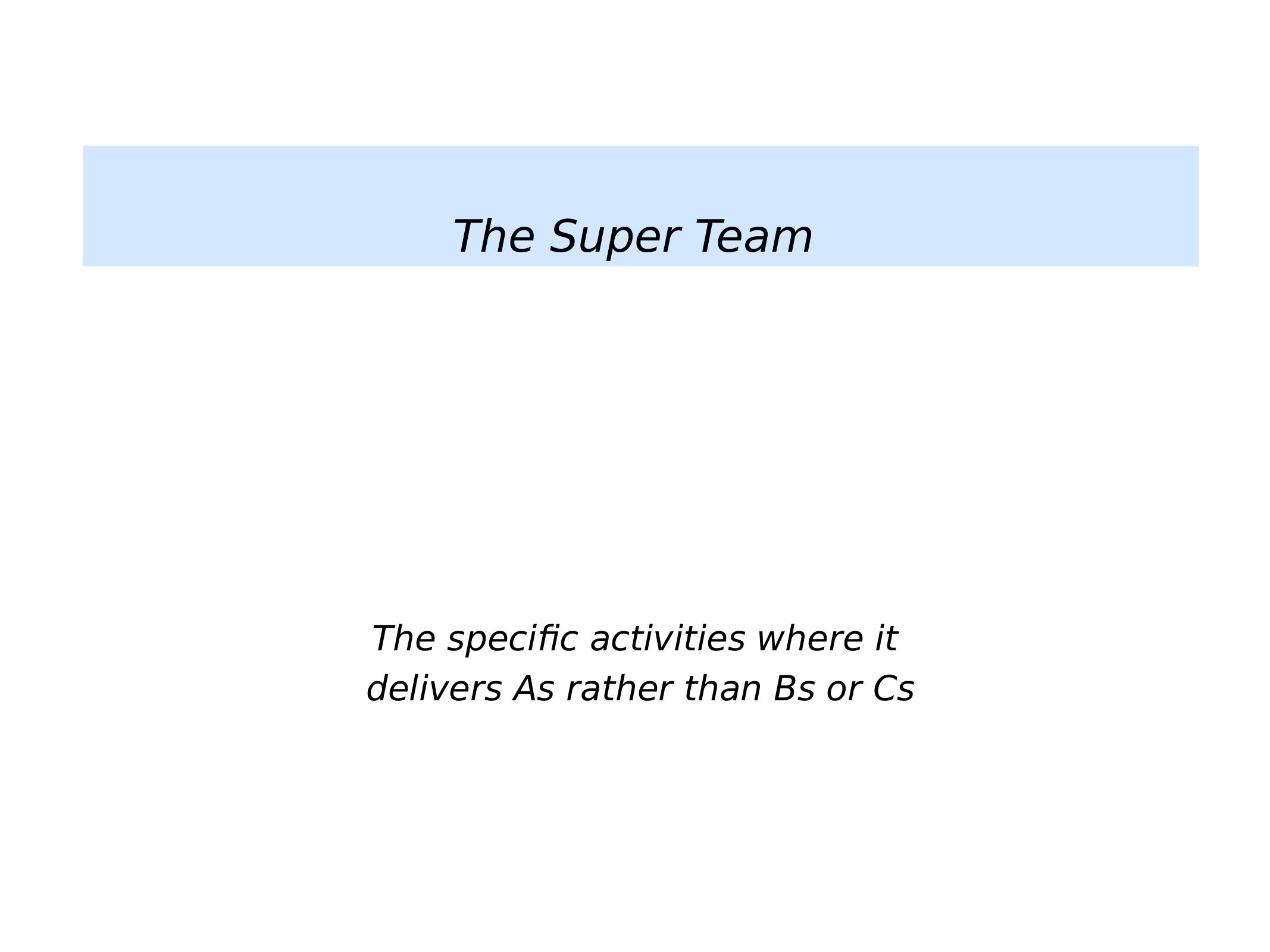

The Super Team
The specific activities where it
delivers As rather than Bs or Cs